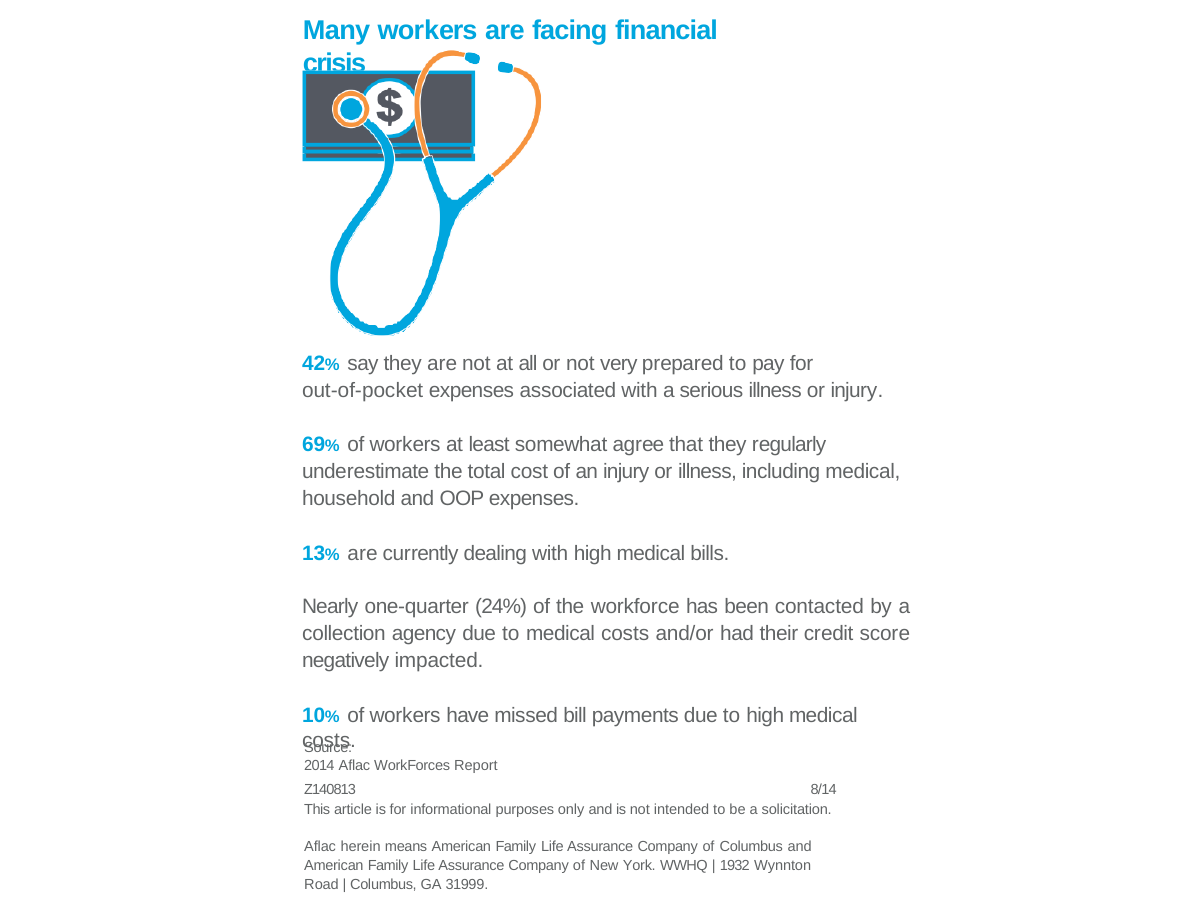

Many workers are facing financial crisis

42% say they are not at all or not very prepared to pay for
out-of-pocket expenses associated with a serious illness or injury.

69% of workers at least somewhat agree that they regularly underestimate the total cost of an injury or illness, including medical, household and OOP expenses.

13% are currently dealing with high medical bills.

Nearly one-quarter (24%) of the workforce has been contacted by a collection agency due to medical costs and/or had their credit score negatively impacted.

10% of workers have missed bill payments due to high medical costs.
Source:
2014 Aflac WorkForces Report
Z140813
8/14
This article is for informational purposes only and is not intended to be a solicitation.

Aflac herein means American Family Life Assurance Company of Columbus and American Family Life Assurance Company of New York. WWHQ | 1932 Wynnton Road | Columbus, GA 31999.